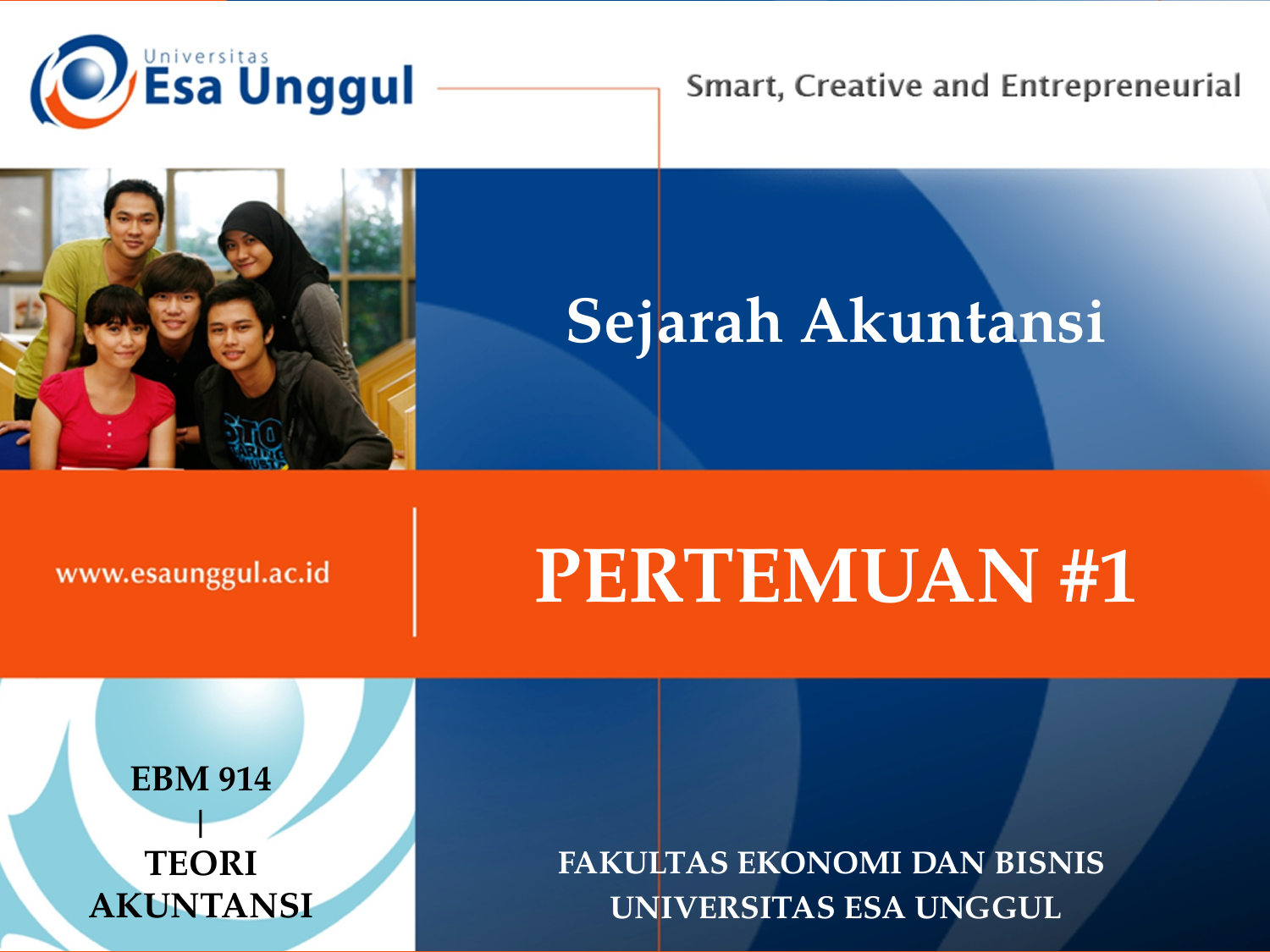

# Sejarah Akuntansi
PERTEMUAN #1
EBM 914
|
TEORI AKUNTANSI

FAKULTAS EKONOMI DAN BISNIS
UNIVERSITAS ESA UNGGUL